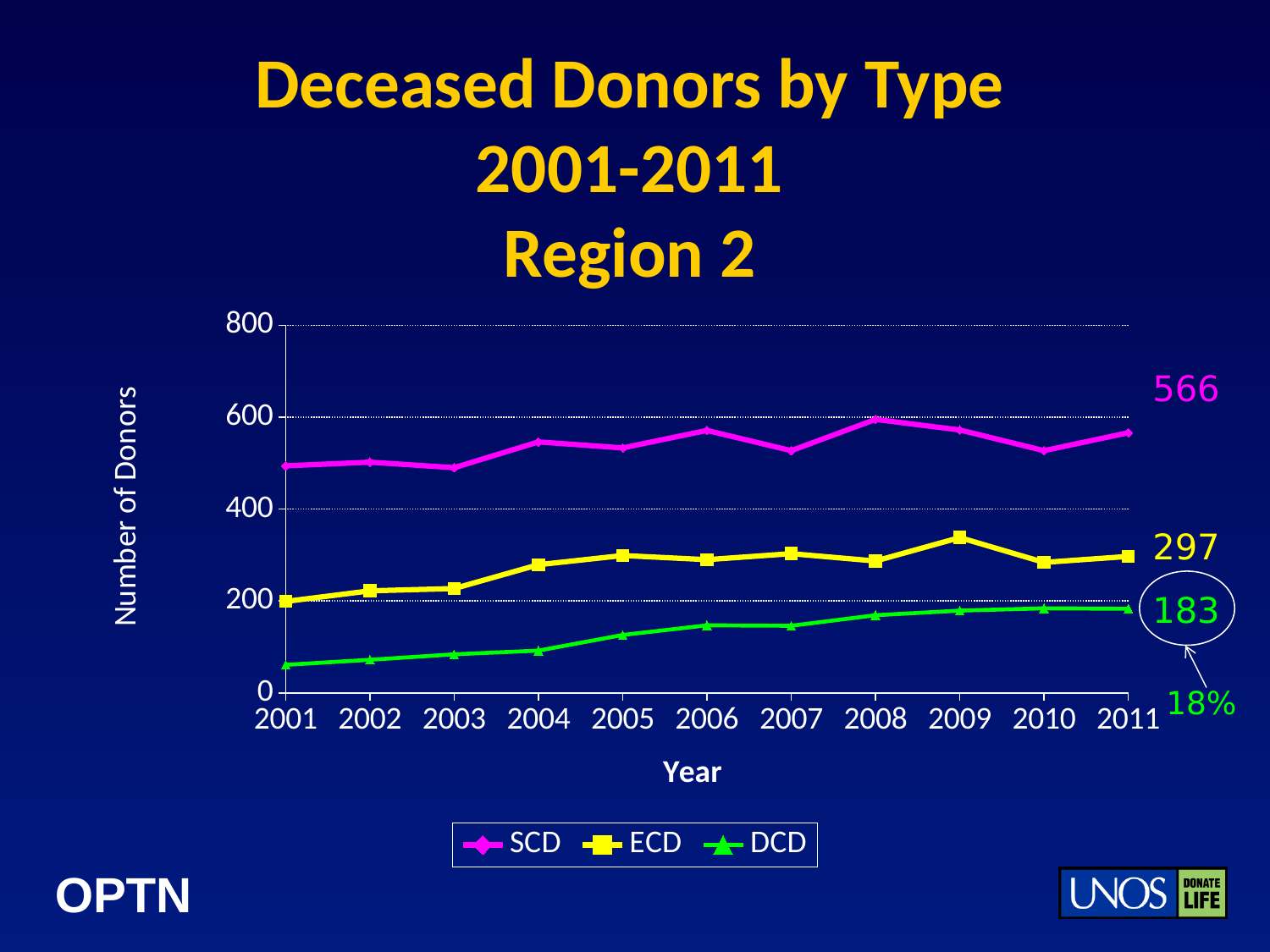

# Deceased Donors by Type 2001-2011 Region 2

### Chart

| Category | SCD | ECD | DCD |
|---|---|---|---|
566
297

183
18%